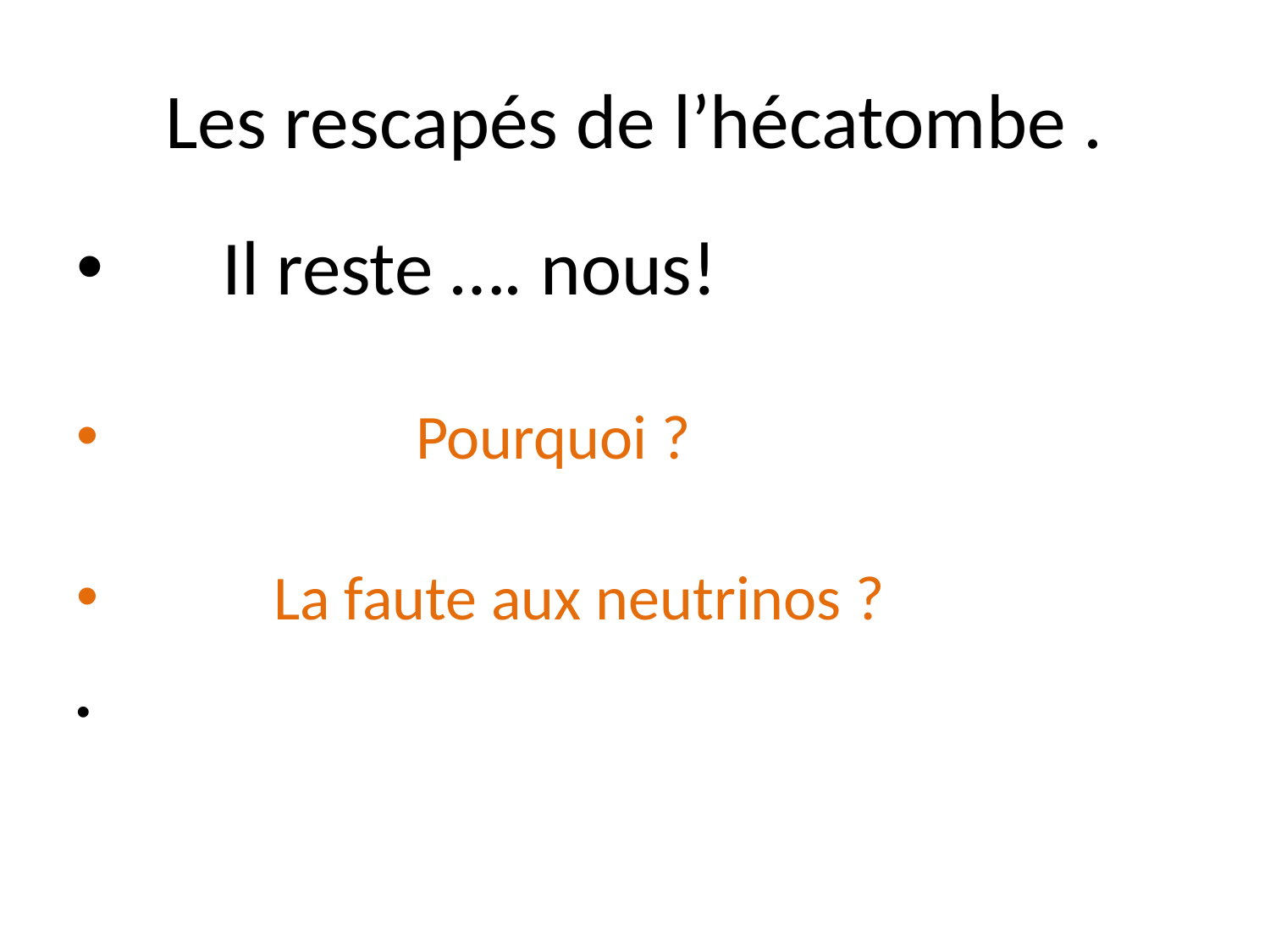

# Les rescapés de l’hécatombe .
      Il reste …. nous!

                     Pourquoi ?

           La faute aux neutrinos ?